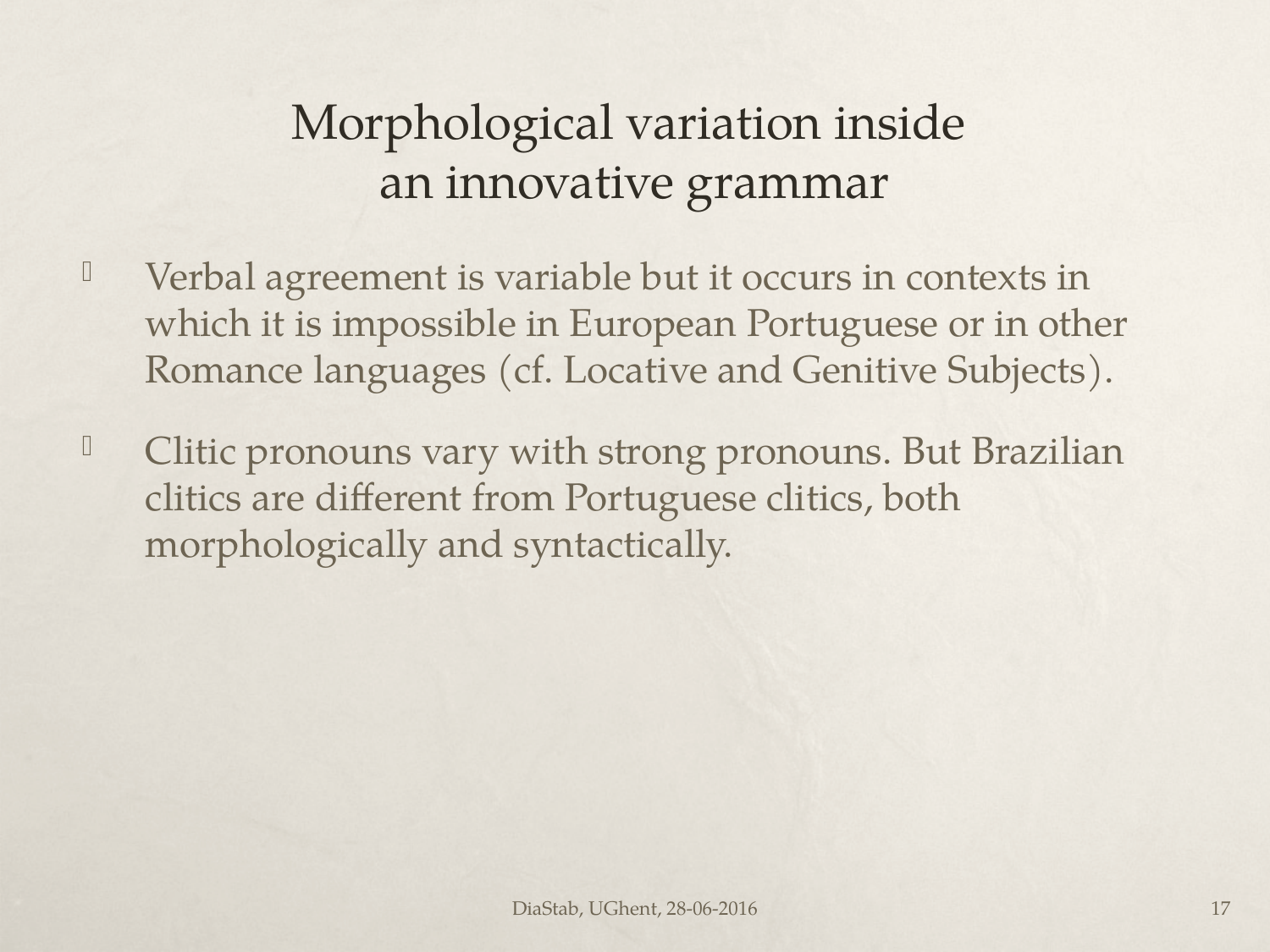

# Morphological variation inside an innovative grammar
Verbal agreement is variable but it occurs in contexts in which it is impossible in European Portuguese or in other Romance languages (cf. Locative and Genitive Subjects).
Clitic pronouns vary with strong pronouns. But Brazilian clitics are different from Portuguese clitics, both morphologically and syntactically.

DiaStab, UGhent, 28-06-2016
17